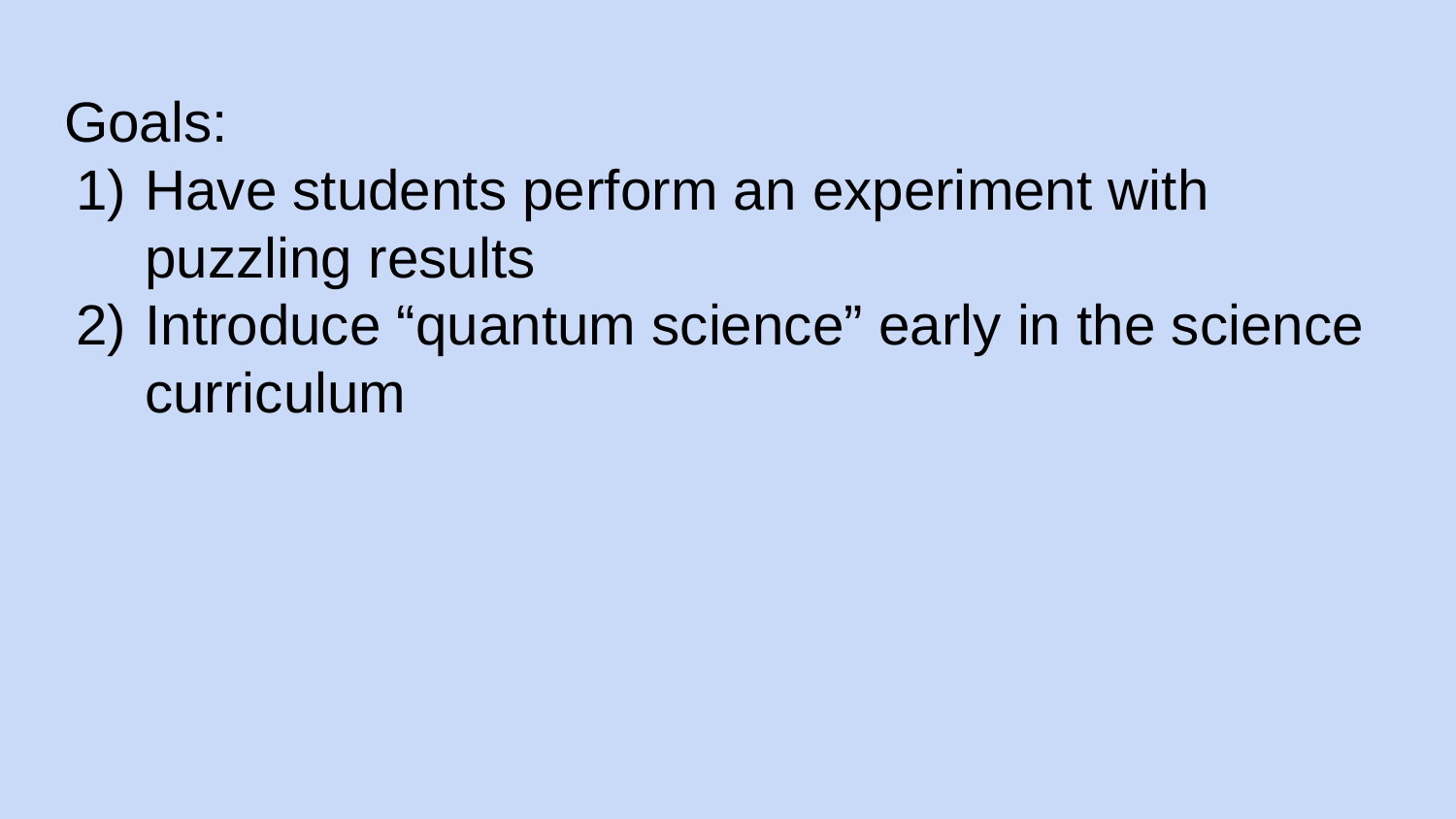

# Goals:
Have students perform an experiment with puzzling results
Introduce “quantum science” early in the science curriculum